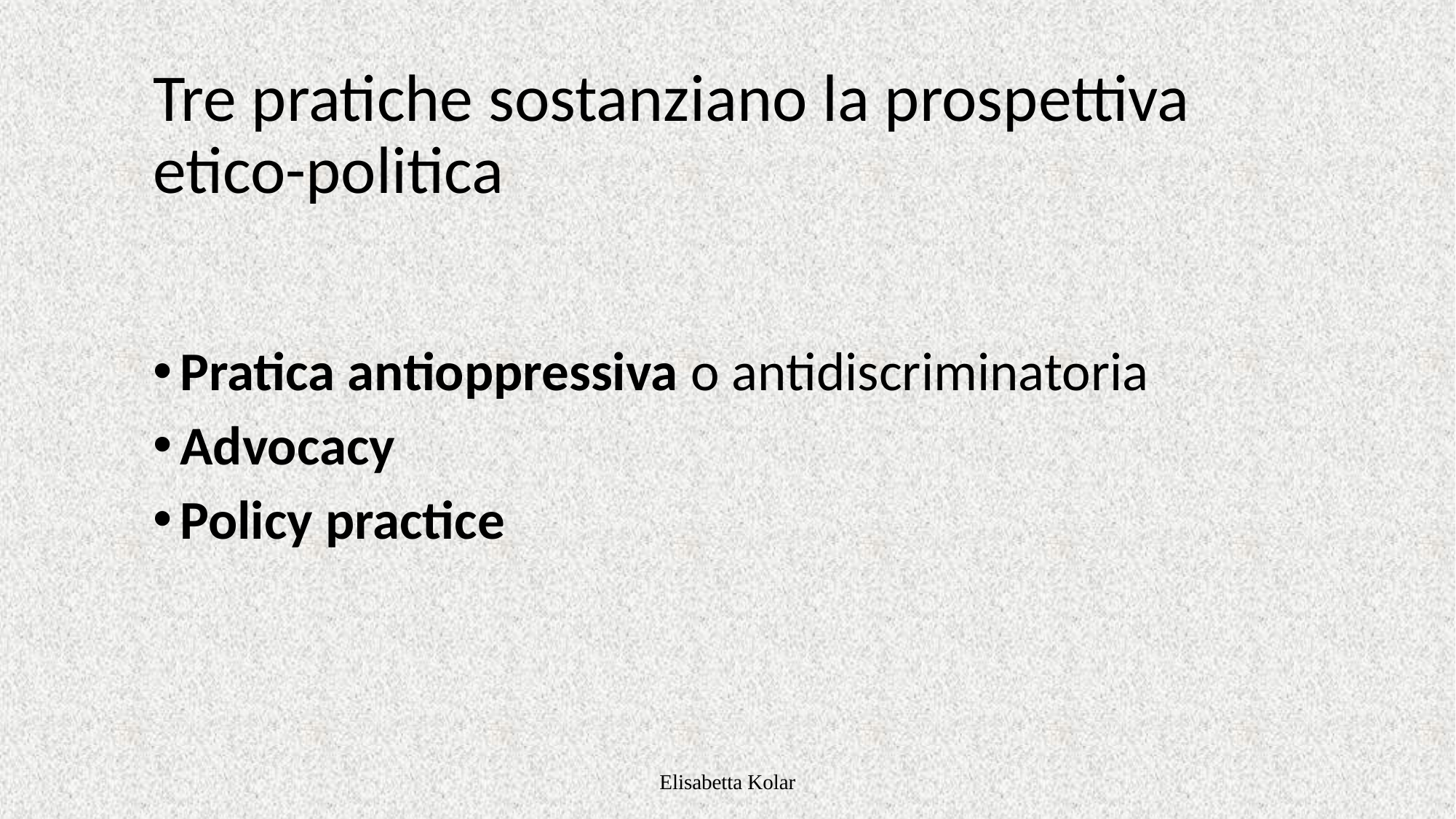

Tre pratiche sostanziano la prospettiva etico-politica
Pratica antioppressiva o antidiscriminatoria
Advocacy
Policy practice
Elisabetta Kolar